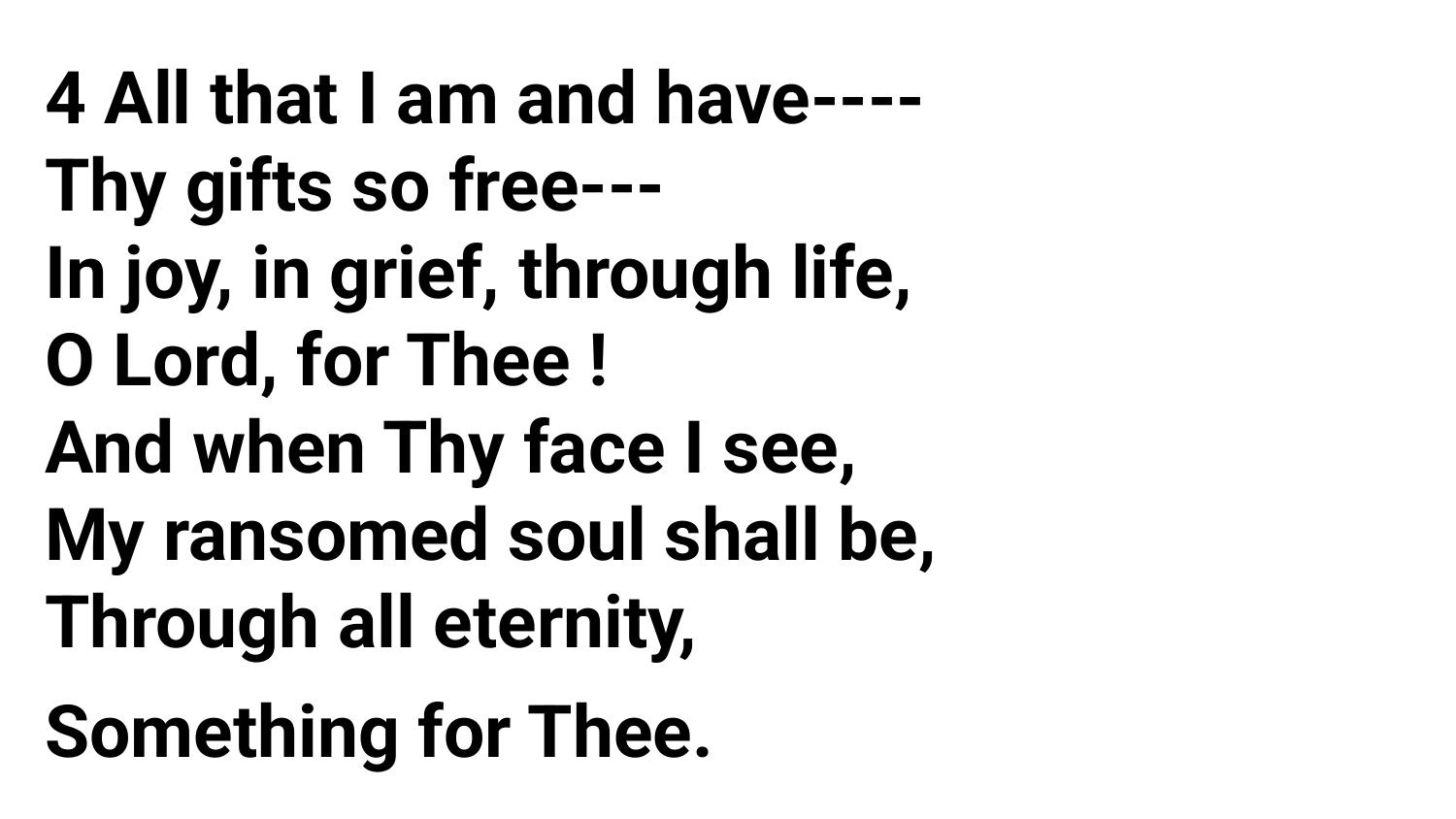

4 All that I am and have----
Thy gifts so free---
In joy, in grief, through life,
O Lord, for Thee !
And when Thy face I see,
My ransomed soul shall be,
Through all eternity,
Something for Thee.